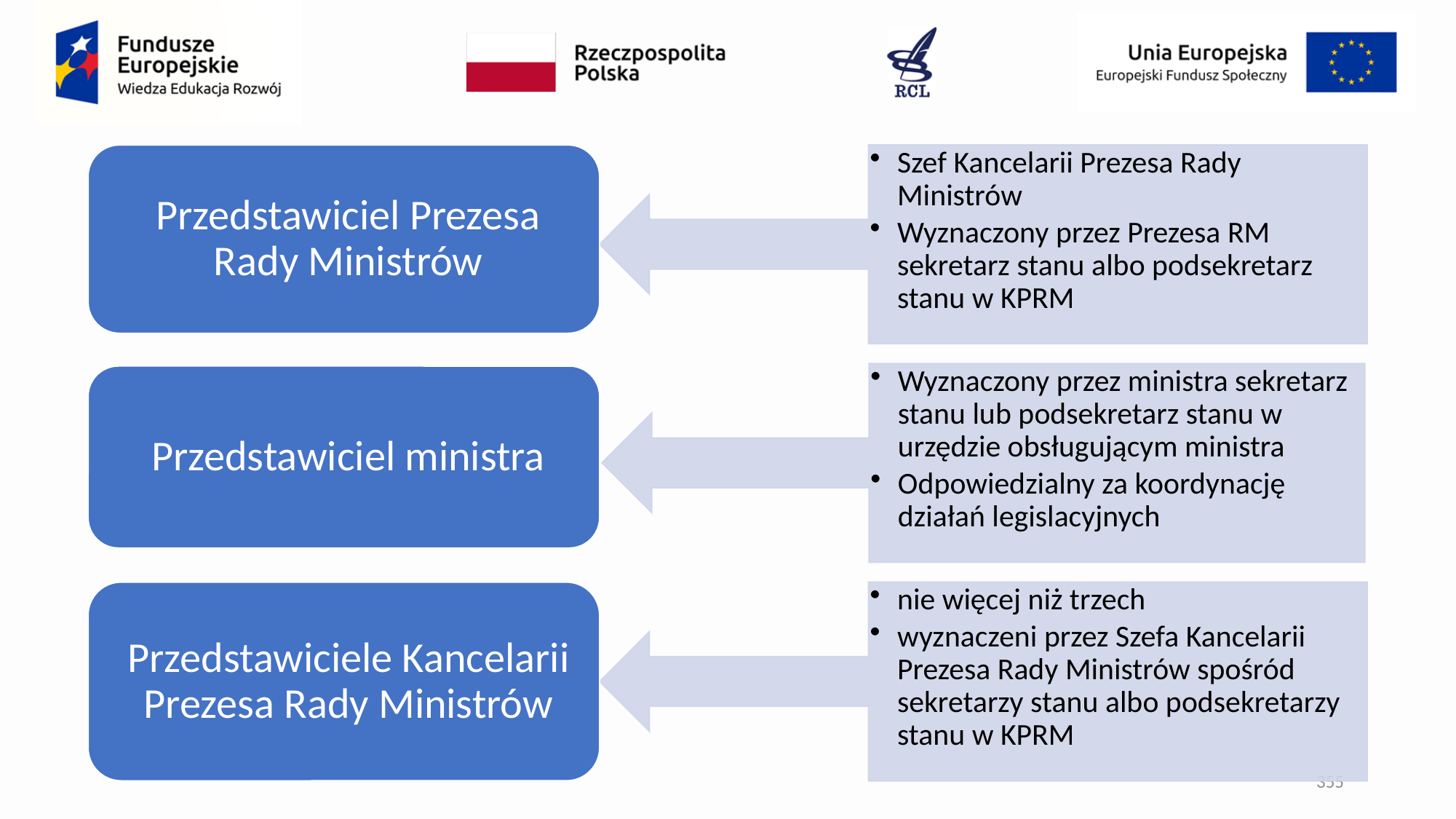

Szef Kancelarii Prezesa Rady Ministrów
Wyznaczony przez Prezesa RM sekretarz stanu albo podsekretarz stanu w KPRM
Przedstawiciel Prezesa Rady Ministrów
Wyznaczony przez ministra sekretarz stanu lub podsekretarz stanu w urzędzie obsługującym ministra
Odpowiedzialny za koordynację działań legislacyjnych
Przedstawiciel ministra
nie więcej niż trzech
wyznaczeni przez Szefa Kancelarii Prezesa Rady Ministrów spośród sekretarzy stanu albo podsekretarzy stanu w KPRM
Przedstawiciele Kancelarii Prezesa Rady Ministrów
355